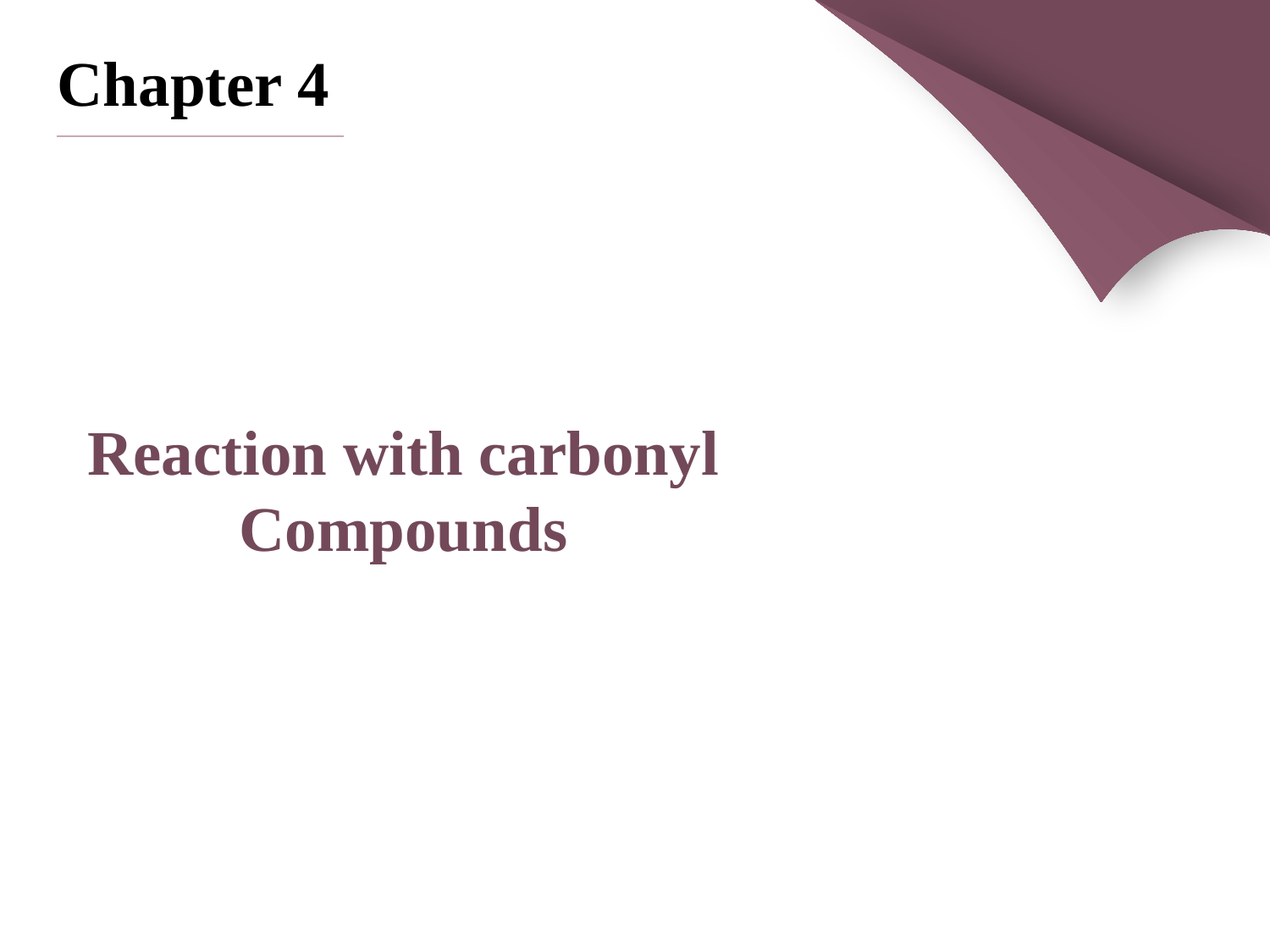

Chapter 4
# Reaction with carbonyl Compounds